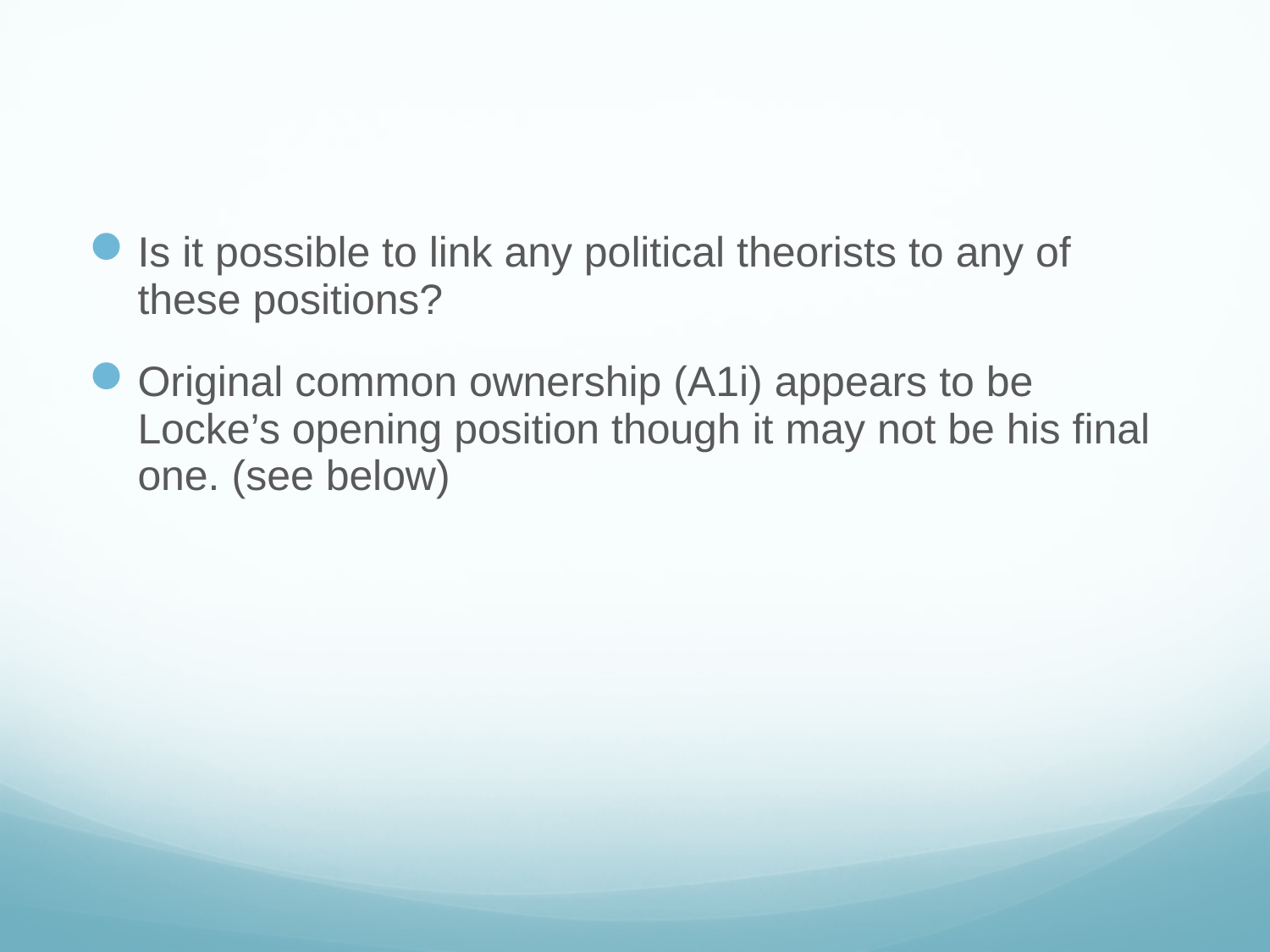

#
Is it possible to link any political theorists to any of these positions?
Original common ownership (A1i) appears to be Locke’s opening position though it may not be his final one. (see below)